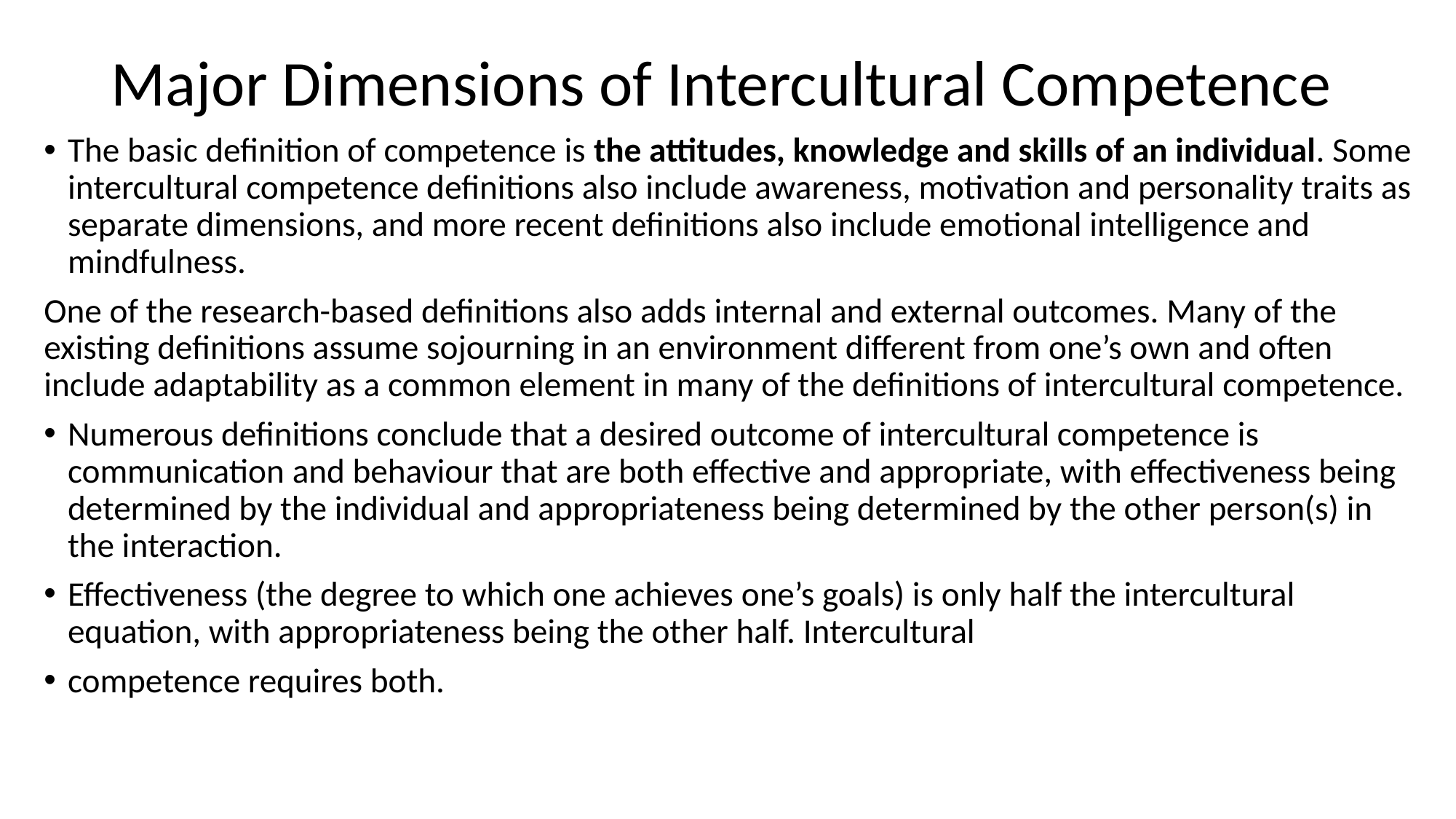

# Major Dimensions of Intercultural Competence
The basic definition of competence is the attitudes, knowledge and skills of an individual. Some intercultural competence definitions also include awareness, motivation and personality traits as separate dimensions, and more recent definitions also include emotional intelligence and mindfulness.
One of the research-based definitions also adds internal and external outcomes. Many of the existing definitions assume sojourning in an environment different from one’s own and often include adaptability as a common element in many of the definitions of intercultural competence.
Numerous definitions conclude that a desired outcome of intercultural competence is communication and behaviour that are both effective and appropriate, with effectiveness being determined by the individual and appropriateness being determined by the other person(s) in the interaction.
Effectiveness (the degree to which one achieves one’s goals) is only half the intercultural equation, with appropriateness being the other half. Intercultural
competence requires both.